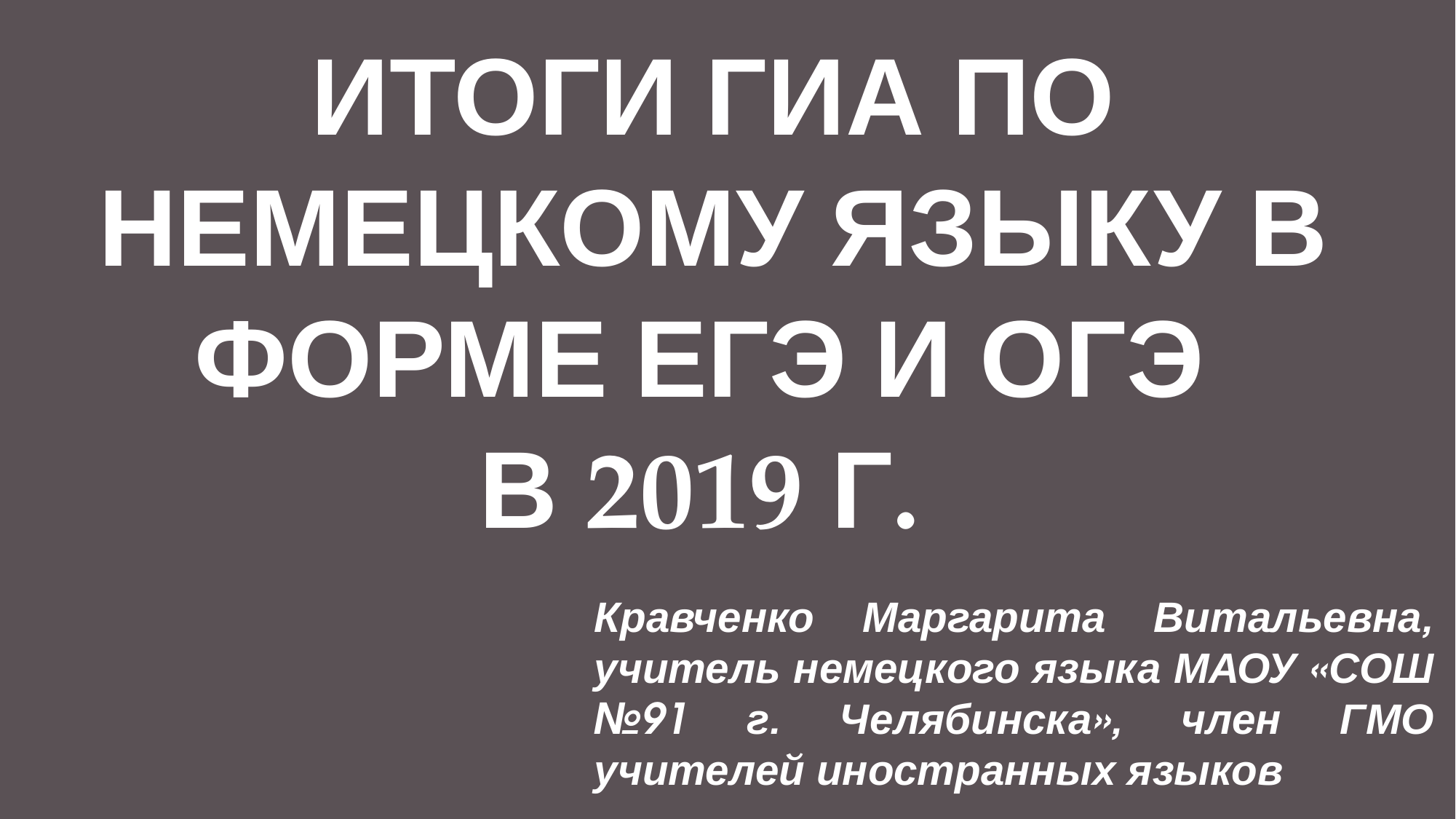

# Итоги ГИА по НЕМЕЦКОМУ языку в форме ЕГЭ и ОГЭ в 2019 г.
Кравченко Маргарита Витальевна, учитель немецкого языка МАОУ «СОШ №91 г. Челябинска», член ГМО учителей иностранных языков